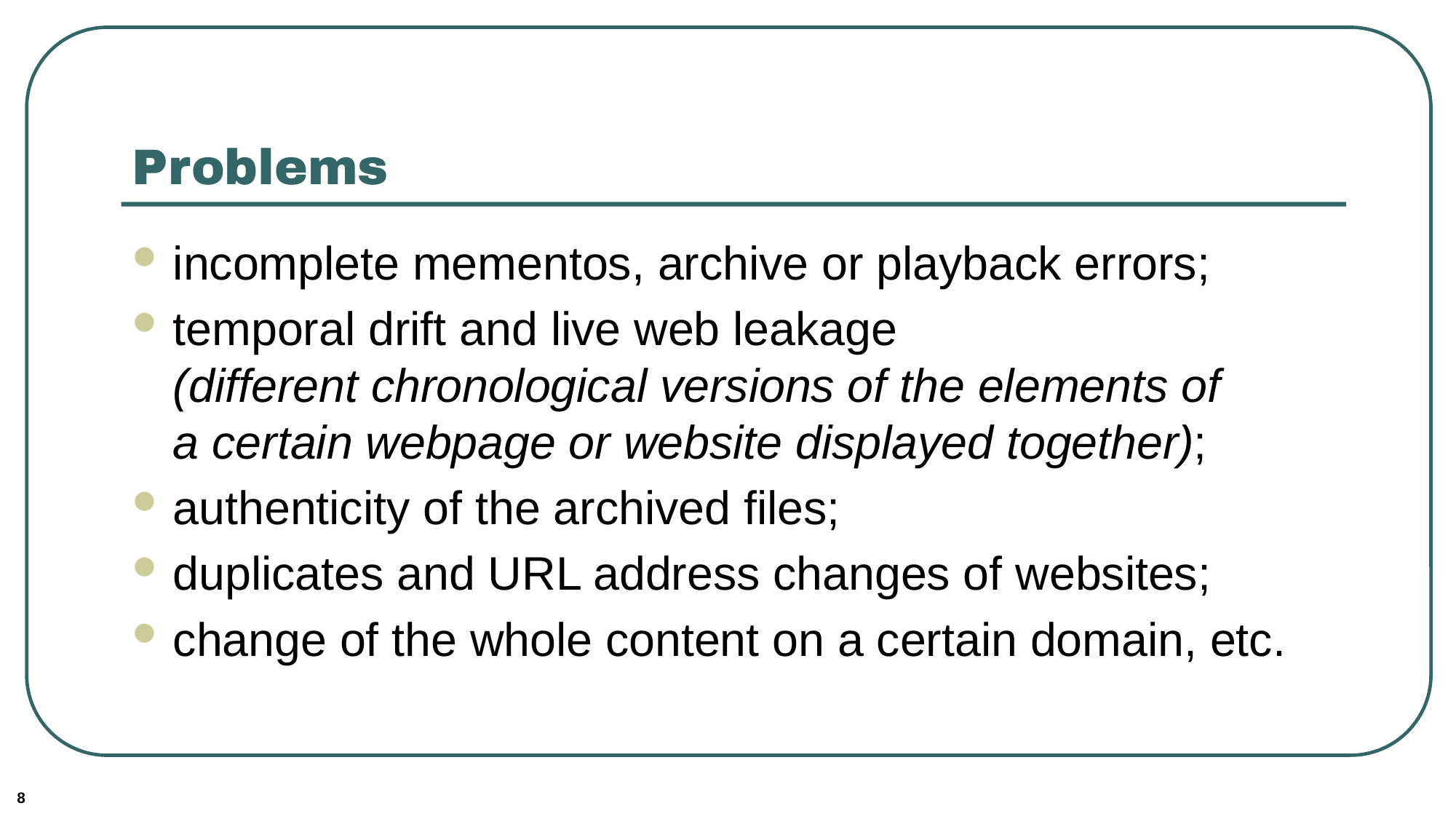

# Problems
incomplete mementos, archive or playback errors;
temporal drift and live web leakage
(different chronological versions of the elements of
a certain webpage or website displayed together);
authenticity of the archived files;
duplicates and URL address changes of websites;
change of the whole content on a certain domain, etc.
8